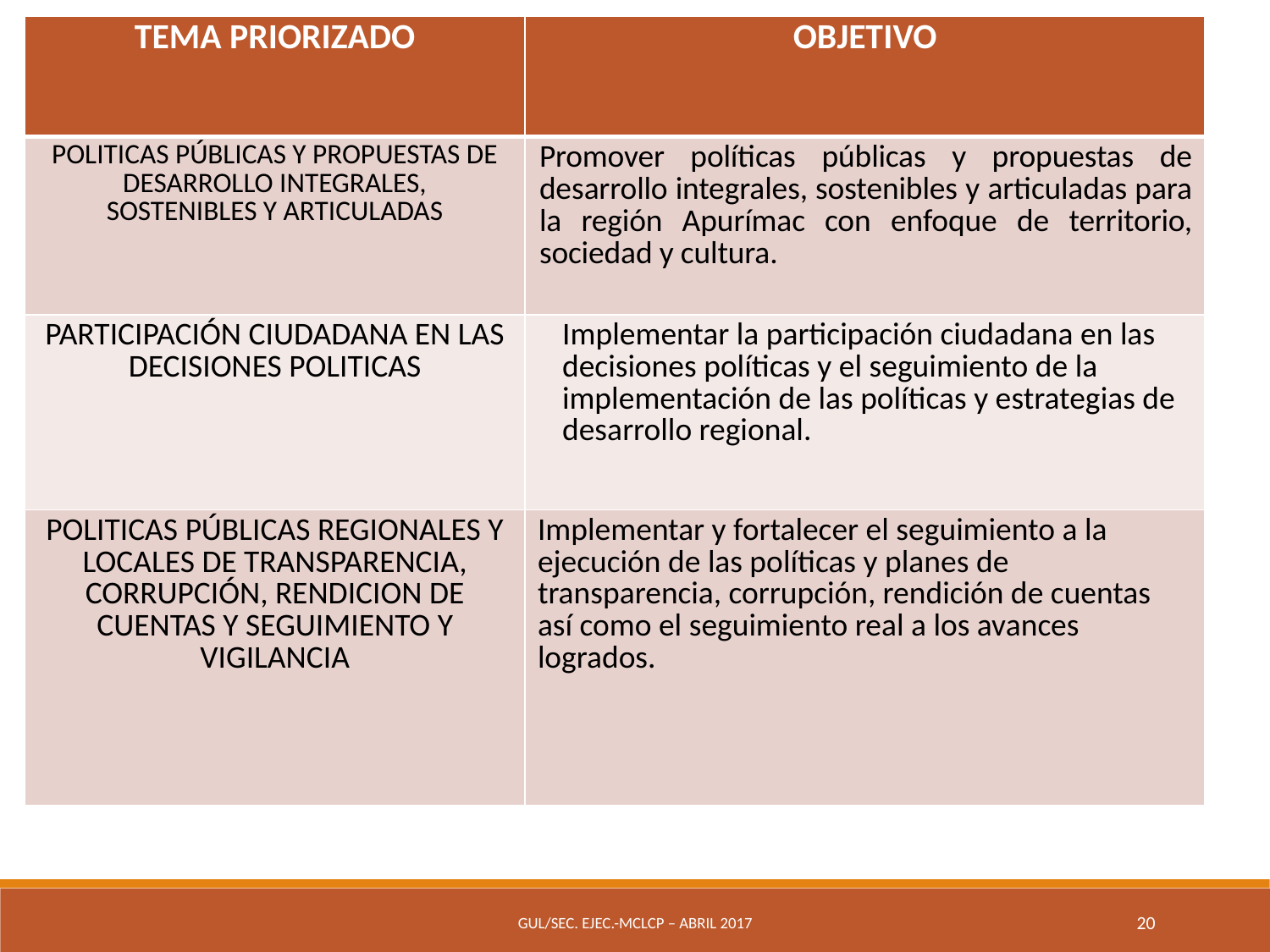

| TEMA PRIORIZADO | OBJETIVO |
| --- | --- |
| POLITICAS PÚBLICAS Y PROPUESTAS DE DESARROLLO INTEGRALES, SOSTENIBLES Y ARTICULADAS | Promover políticas públicas y propuestas de desarrollo integrales, sostenibles y articuladas para la región Apurímac con enfoque de territorio, sociedad y cultura. |
| PARTICIPACIÓN CIUDADANA EN LAS DECISIONES POLITICAS | Implementar la participación ciudadana en las decisiones políticas y el seguimiento de la implementación de las políticas y estrategias de desarrollo regional. |
| POLITICAS PÚBLICAS REGIONALES Y LOCALES DE TRANSPARENCIA, CORRUPCIÓN, RENDICION DE CUENTAS Y SEGUIMIENTO Y VIGILANCIA | Implementar y fortalecer el seguimiento a la ejecución de las políticas y planes de transparencia, corrupción, rendición de cuentas así como el seguimiento real a los avances logrados. |
GUL/Sec. Ejec.-MCLCP – ABRIL 2017
20